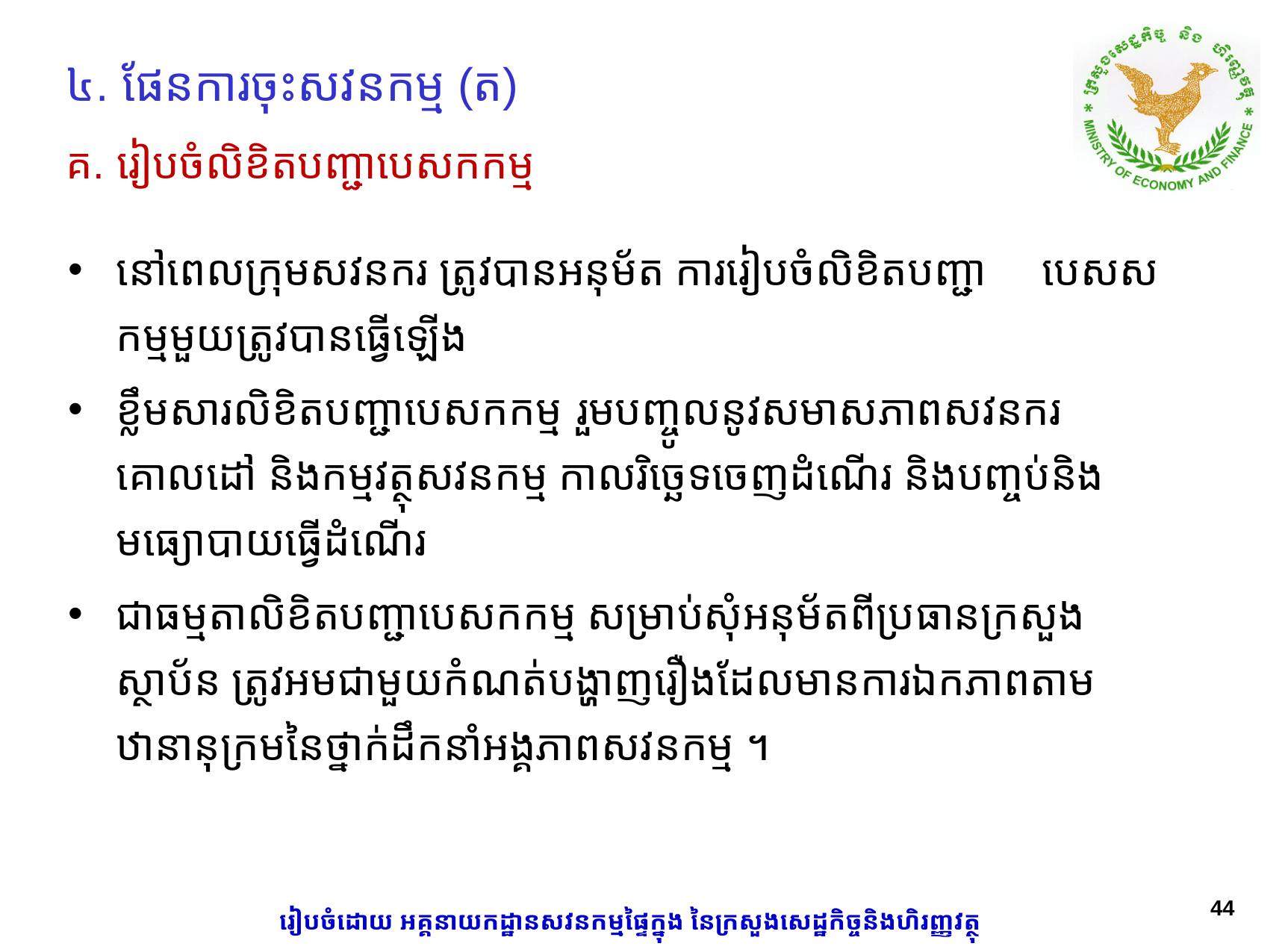

# ៤. ផែនការចុះសវនកម្ម (ត)
គ. រៀបចំលិខិតបញ្ជាបេសកកម្ម
នៅពេលក្រុមសវនករ ត្រូវបានអនុម័ត ការរៀបចំលិខិតបញ្ជា     បេសសកម្មមួយត្រូវបានធ្វើឡើង
ខ្លឹមសារលិខិតបញ្ជាបេសកកម្ម រួមបញ្ចូលនូវសមាសភាពសវនករ គោលដៅ និងកម្មវត្ថុសវនកម្ម កាលរិច្ឆេទចេញដំណើរ និងបញ្ចប់និងមធ្យោបាយធ្វើដំណើរ
ជាធម្មតាលិខិតបញ្ជាបេសកកម្ម សម្រាប់សុំអនុម័តពីប្រធានក្រសួង ស្ថាប័ន ត្រូវអមជាមួយកំណត់បង្ហាញរឿងដែលមានការឯកភាពតាមឋានានុក្រមនៃថ្នាក់ដឹកនាំអង្គភាពសវនកម្ម ។